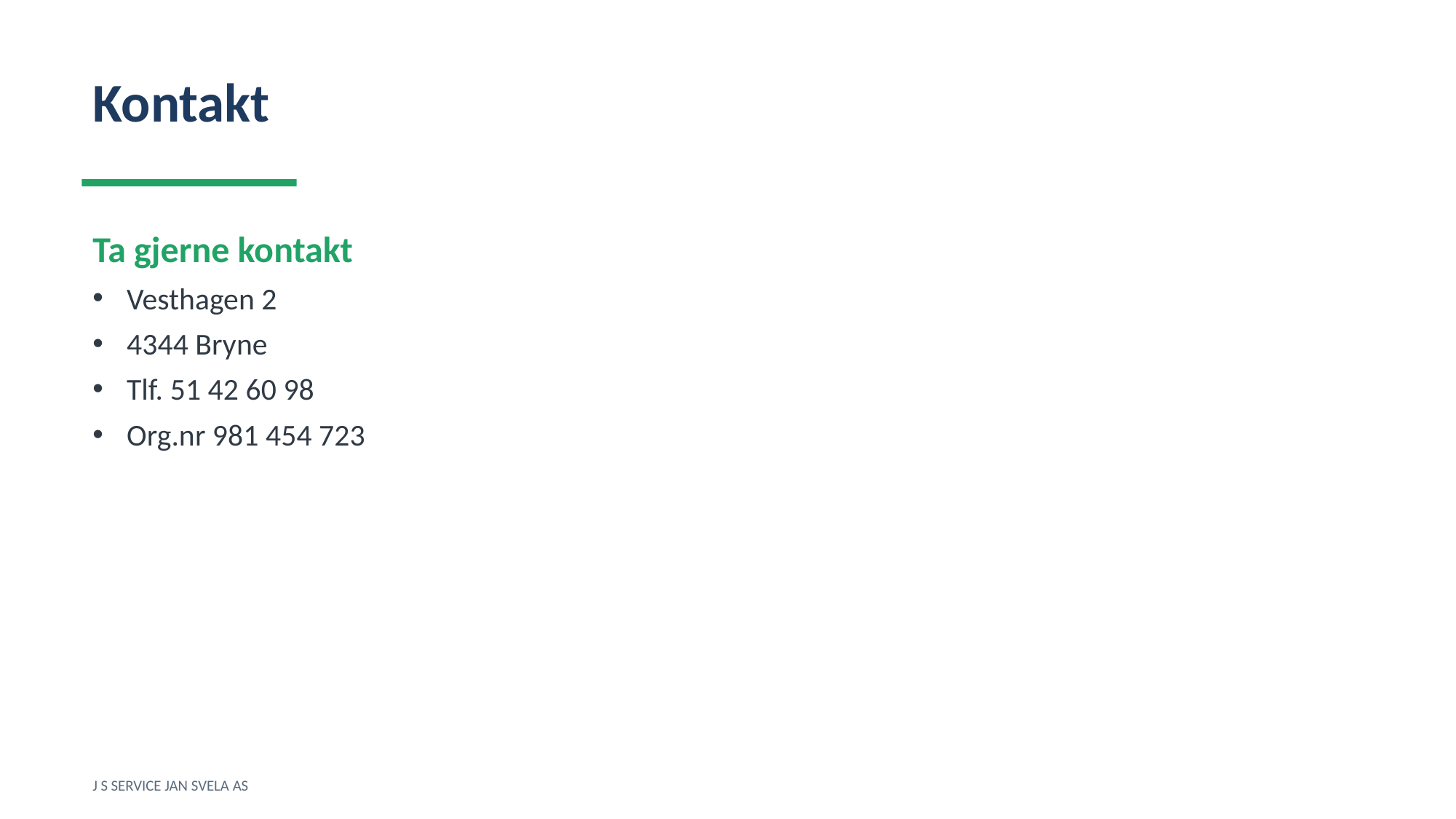

Kontakt

Ta gjerne kontakt
Vesthagen 2
4344 Bryne
Tlf. 51 42 60 98
Org.nr 981 454 723
J S SERVICE JAN SVELA AS